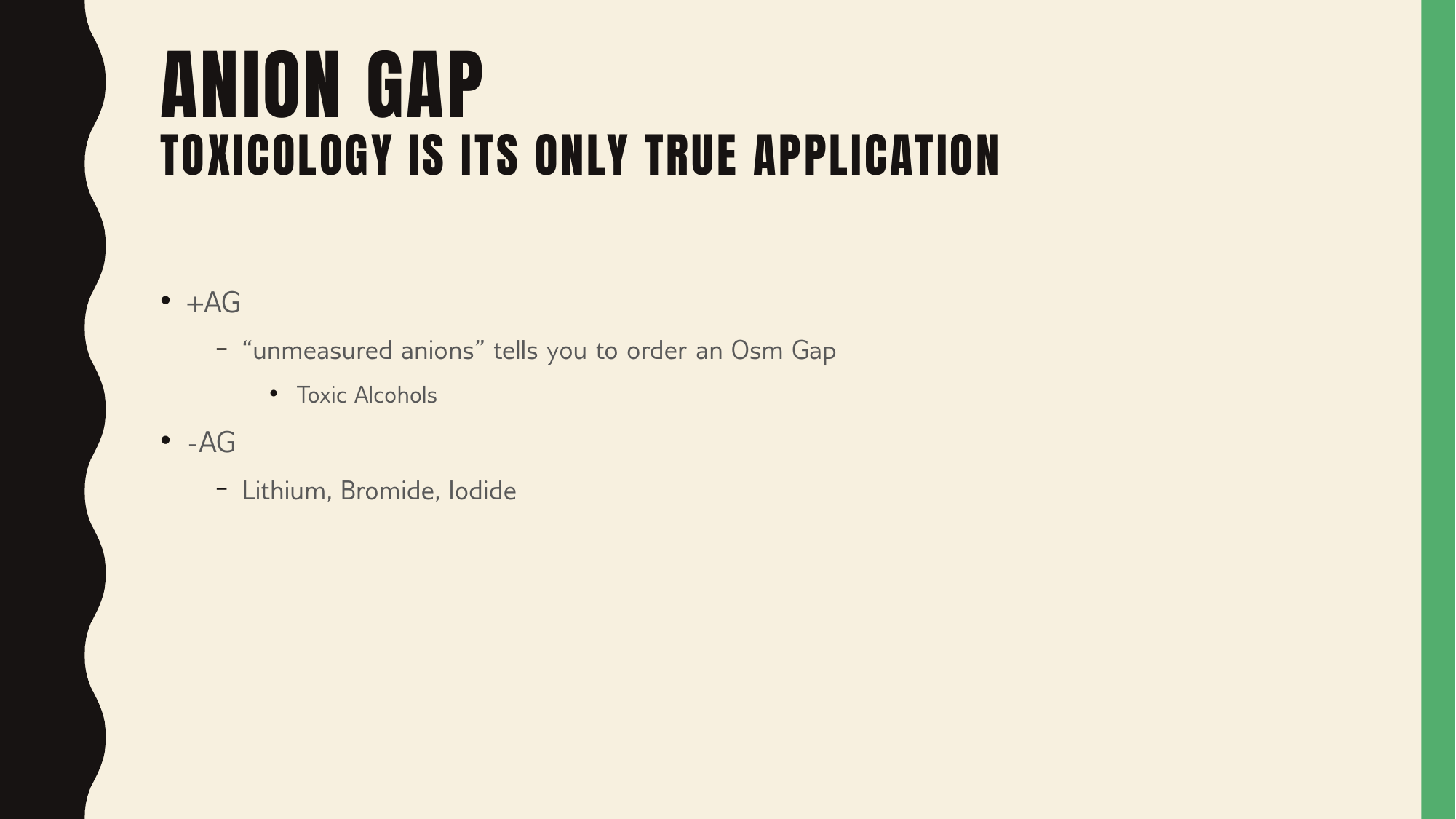

# ANION GAP TOXICOLOGY IS ITS ONLY TRUE APPLICATION
+AG
“unmeasured anions” tells you to order an Osm Gap
Toxic Alcohols
-AG
Lithium, Bromide, Iodide